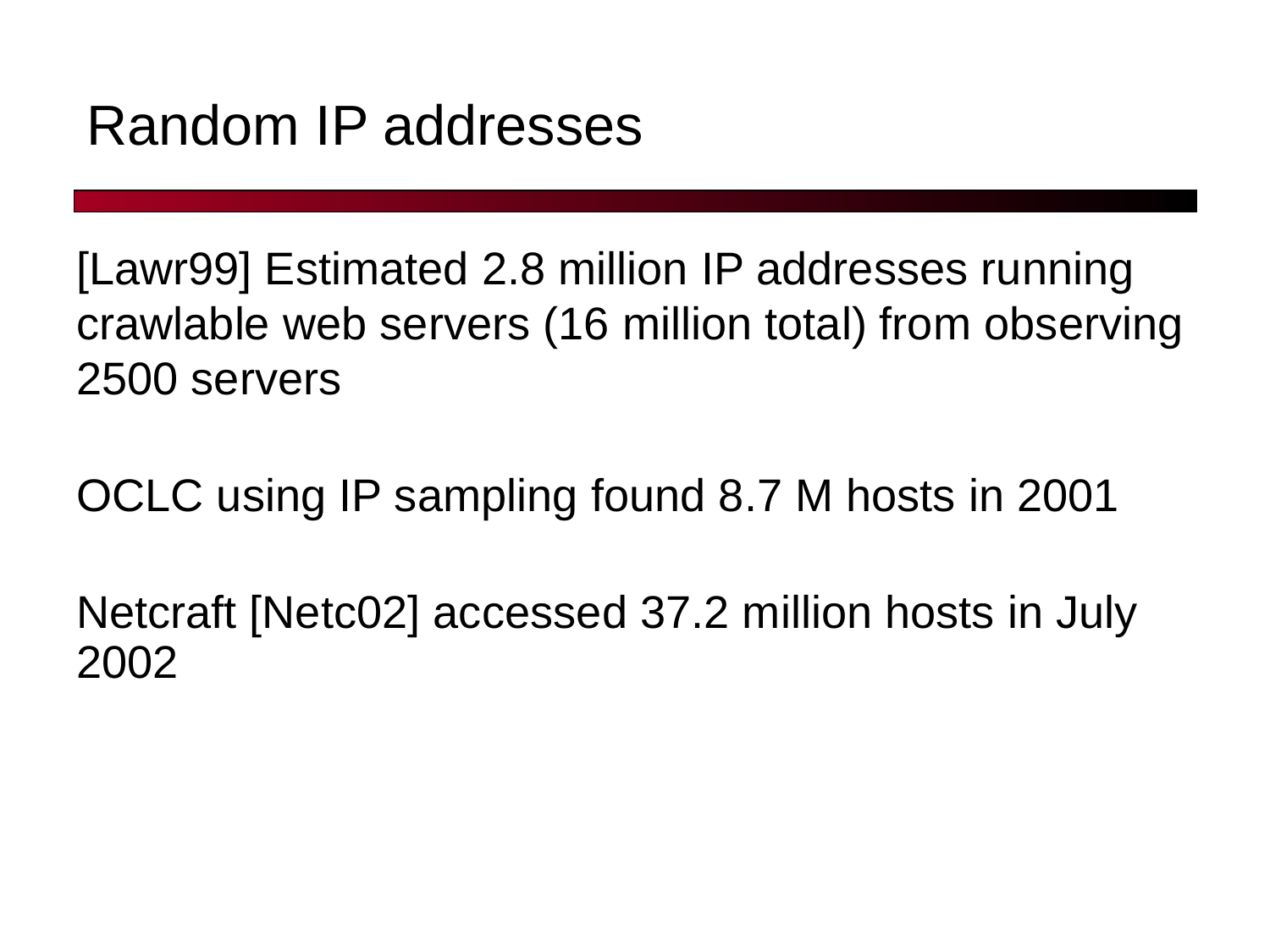

# Random IP addresses
[Lawr99] Estimated 2.8 million IP addresses running crawlable web servers (16 million total) from observing 2500 servers

OCLC using IP sampling found 8.7 M hosts in 2001

Netcraft [Netc02] accessed 37.2 million hosts in July 2002